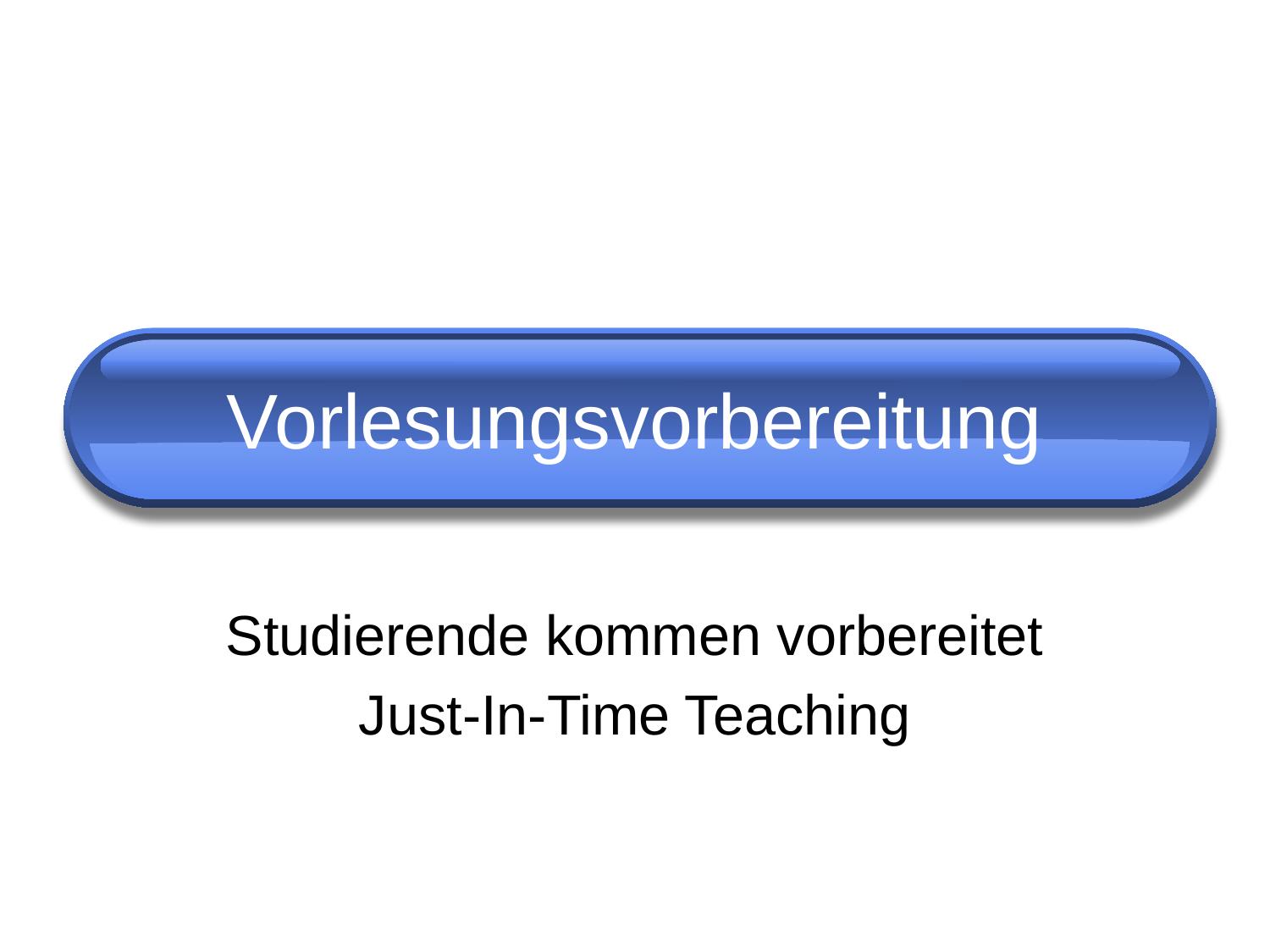

# Vorlesungsvorbereitung

Studierende kommen vorbereitet
Just-In-Time Teaching